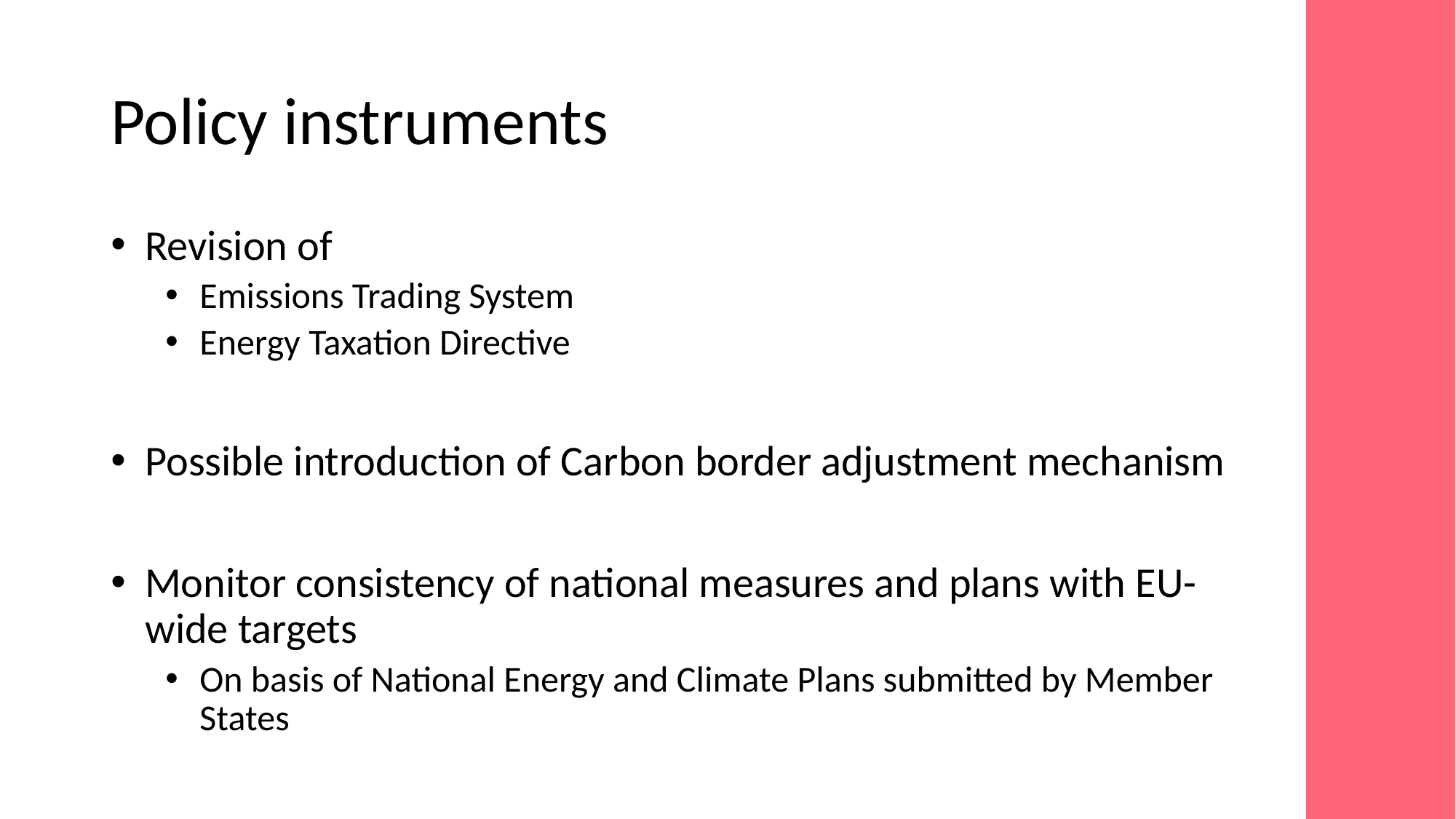

# Policy instruments
Revision of
Emissions Trading System
Energy Taxation Directive

Possible introduction of Carbon border adjustment mechanism

Monitor consistency of national measures and plans with EU-wide targets
On basis of National Energy and Climate Plans submitted by Member States